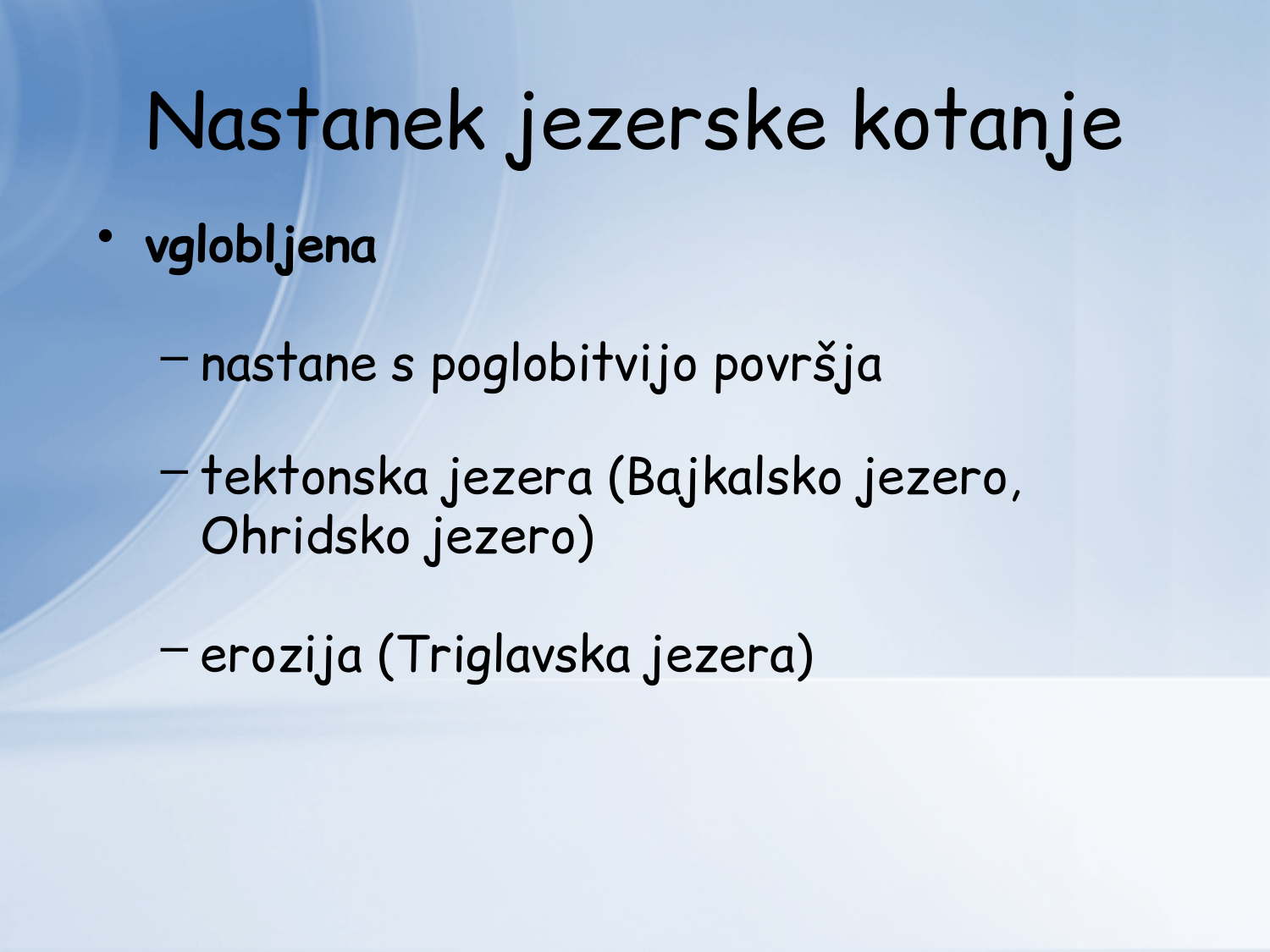

# Nastanek jezerske kotanje

vglobljena

nastane s poglobitvijo površja

tektonska jezera (Bajkalsko jezero, Ohridsko jezero)

erozija (Triglavska jezera)